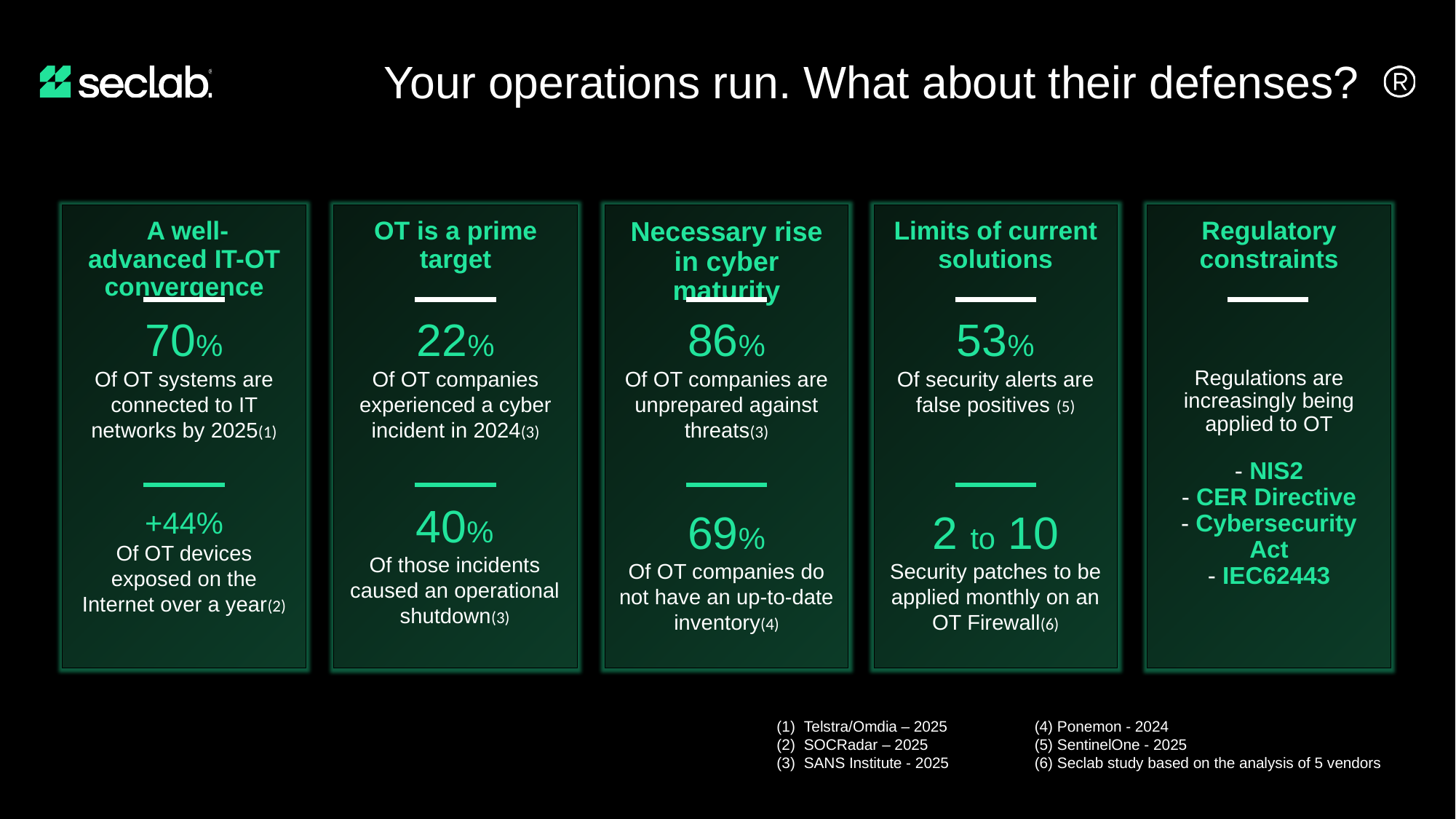

Your operations run. What about their defenses?
Necessary rise in cyber maturity

Regulatory constraints

Regulations are increasingly being applied to OT

- NIS2
- CER Directive
- Cybersecurity Act
- IEC62443

 A well-advanced IT-OT convergence

OT is a prime target

Limits of current solutions

70%
Of OT systems are connected to IT networks by 2025(1)
22%
Of OT companies experienced a cyber incident in 2024(3)
86%
Of OT companies are unprepared against threats(3)
53%
Of security alerts are false positives (5)
40%
Of those incidents caused an operational shutdown(3)
+44%
Of OT devices exposed on the Internet over a year(2)
69%
Of OT companies do not have an up-to-date inventory(4)
2 to 10
Security patches to be applied monthly on an OT Firewall(6)
Telstra/Omdia – 2025
SOCRadar – 2025
SANS Institute - 2025
(4) Ponemon - 2024
(5) SentinelOne - 2025
(6) Seclab study based on the analysis of 5 vendors